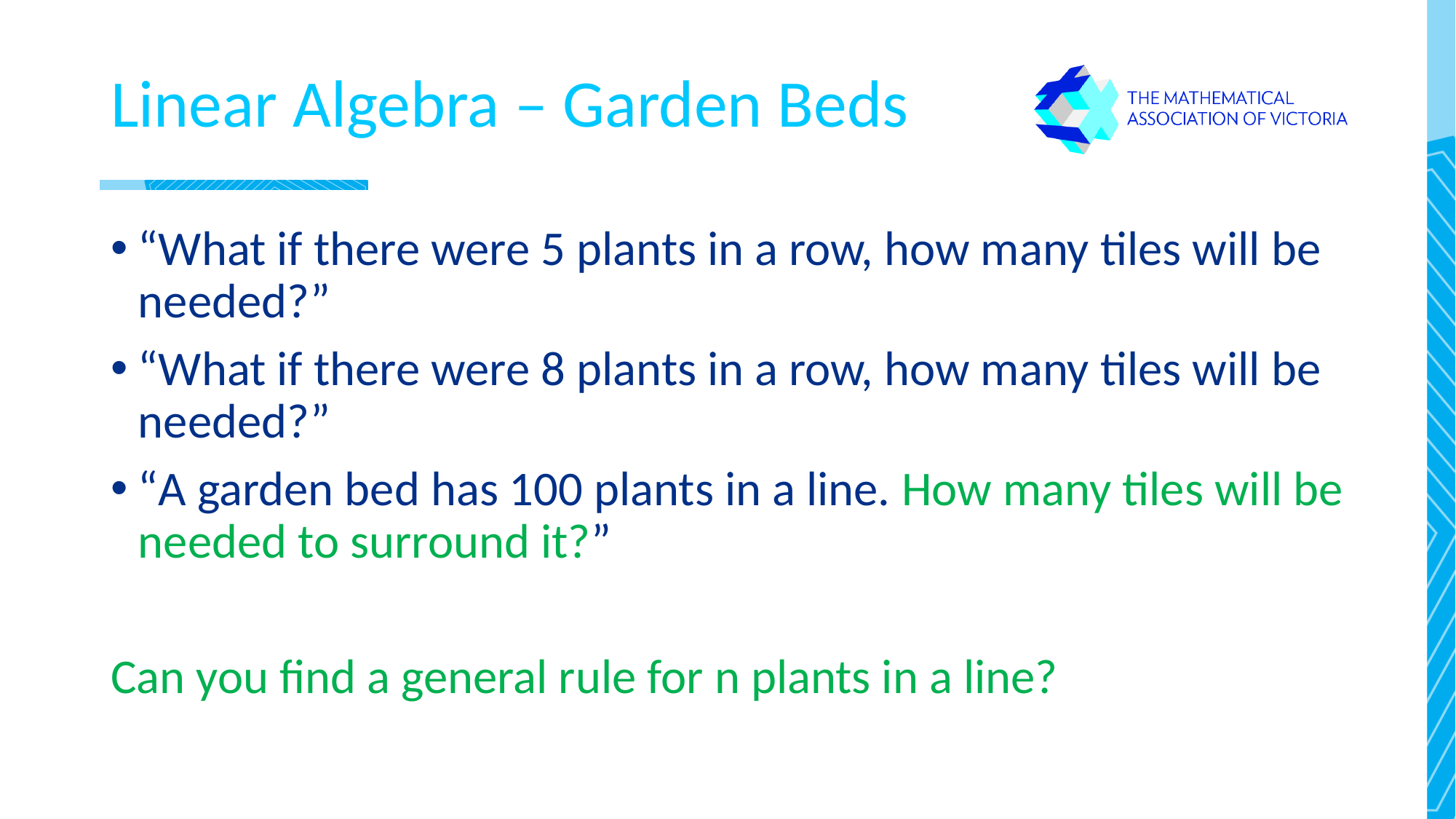

# Linear Algebra – Garden Beds
“What if there were 5 plants in a row, how many tiles will be needed?”
“What if there were 8 plants in a row, how many tiles will be needed?”
“A garden bed has 100 plants in a line. How many tiles will be needed to surround it?”

Can you find a general rule for n plants in a line?